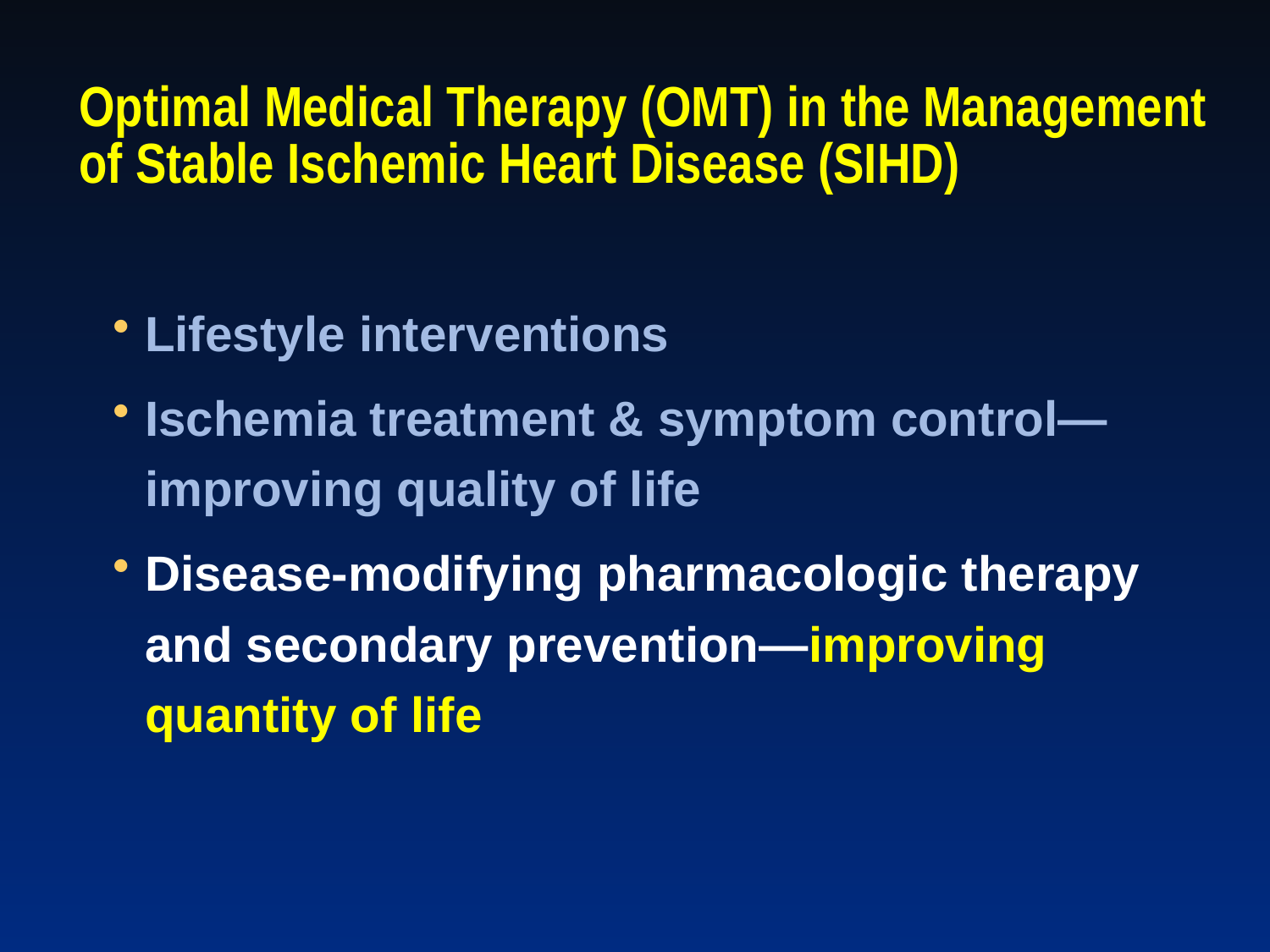

# Optimal Medical Therapy (OMT) in the Management of Stable Ischemic Heart Disease (SIHD)
Lifestyle interventions
Ischemia treatment & symptom control—improving quality of life
Disease-modifying pharmacologic therapy and secondary prevention—improving quantity of life